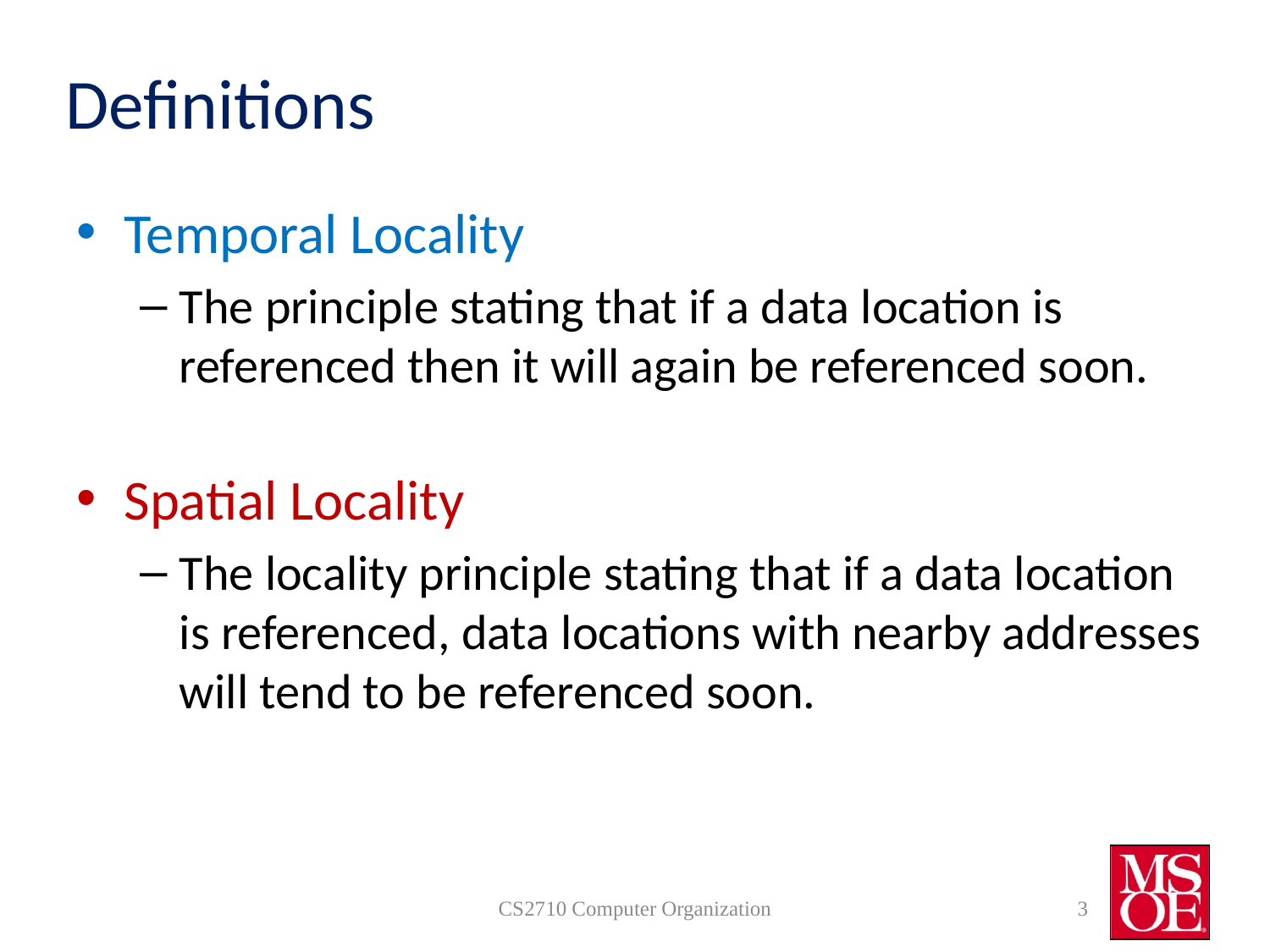

# Definitions
Temporal Locality
The principle stating that if a data location is referenced then it will again be referenced soon.
Spatial Locality
The locality principle stating that if a data location is referenced, data locations with nearby addresses will tend to be referenced soon.
CS2710 Computer Organization
3